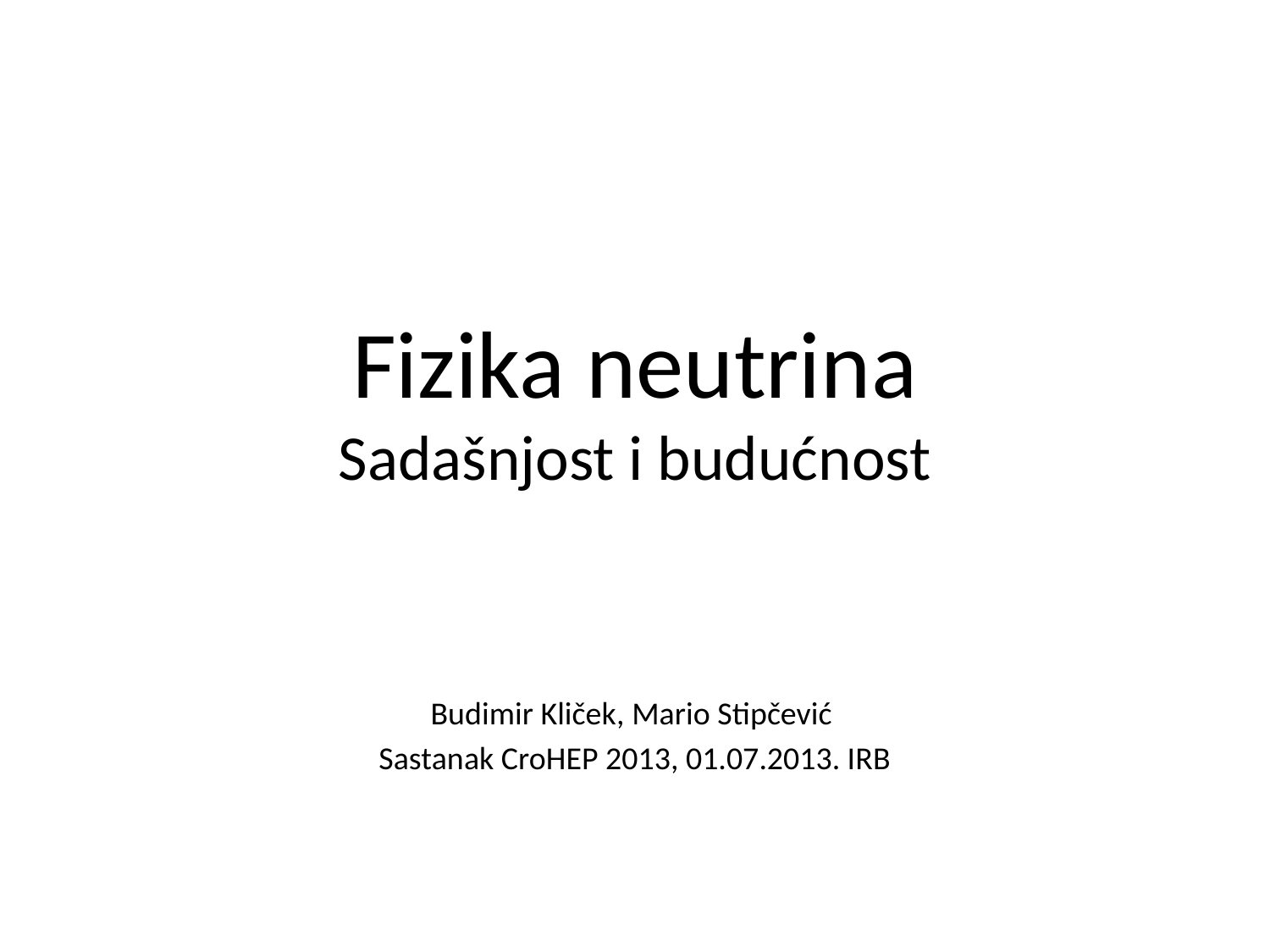

# Fizika neutrina Sadašnjost i budućnost
Budimir Kliček, Mario Stipčević
Sastanak CroHEP 2013, 01.07.2013. IRB